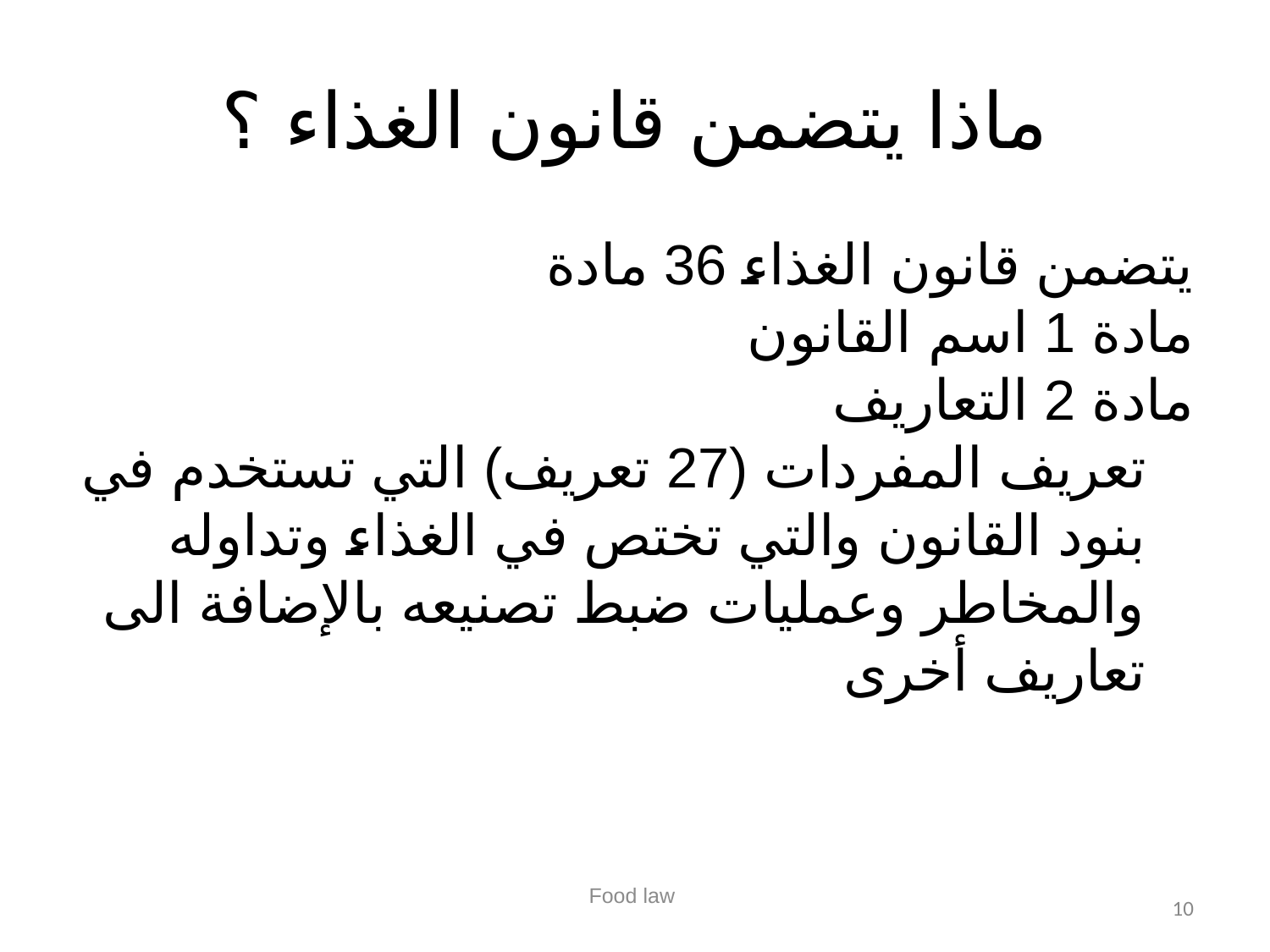

# ماذا يتضمن قانون الغذاء ؟
يتضمن قانون الغذاء 36 مادة
مادة 1 اسم القانون
مادة 2 التعاريف
   تعريف المفردات (27 تعريف) التي تستخدم في بنود القانون والتي تختص في الغذاء وتداوله والمخاطر وعمليات ضبط تصنيعه بالإضافة الى تعاريف أخرى
Food law

10